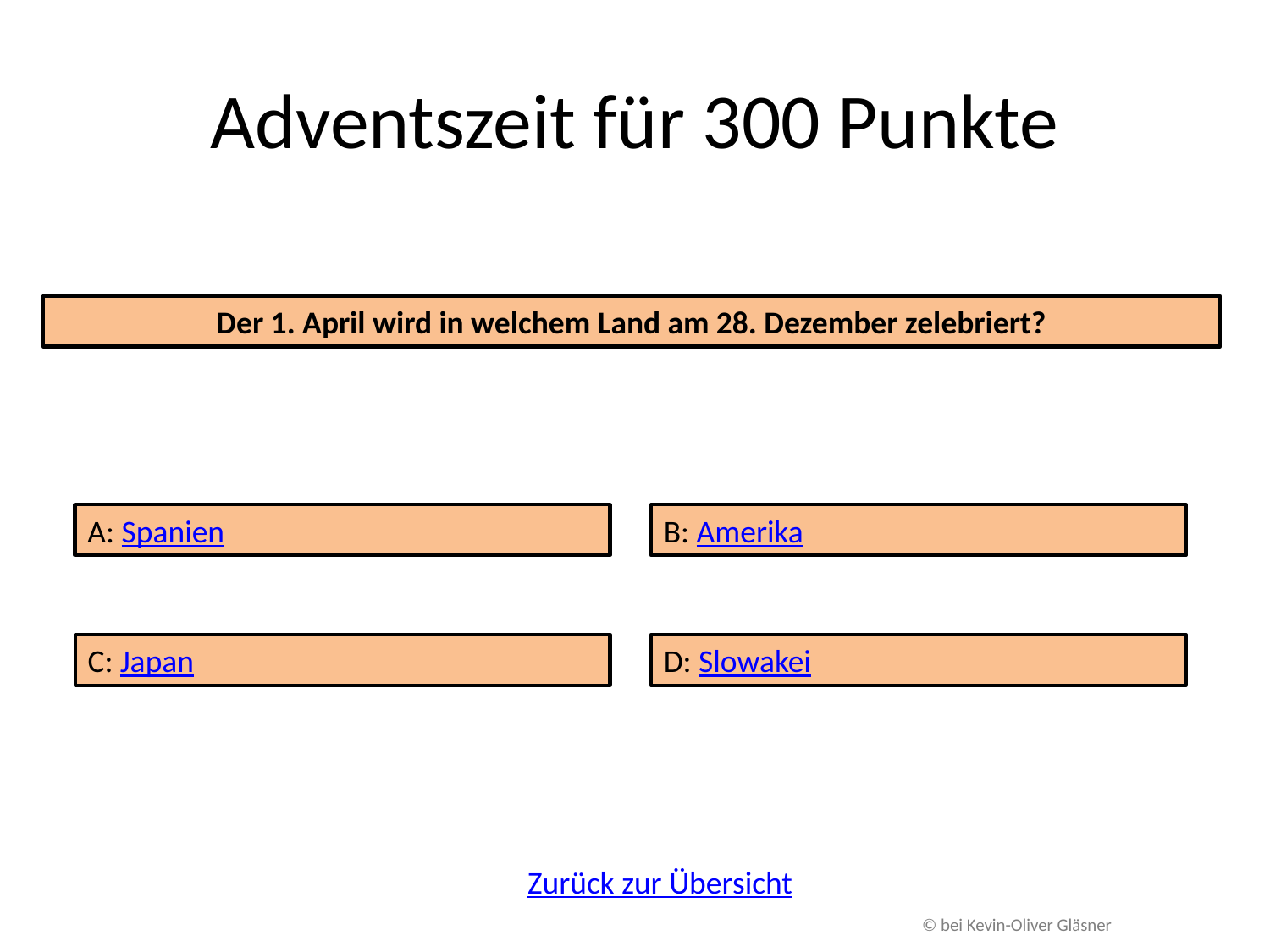

# Adventszeit für 300 Punkte
Der 1. April wird in welchem Land am 28. Dezember zelebriert?
A: Spanien
B: Amerika
C: Japan
D: Slowakei
Zurück zur Übersicht